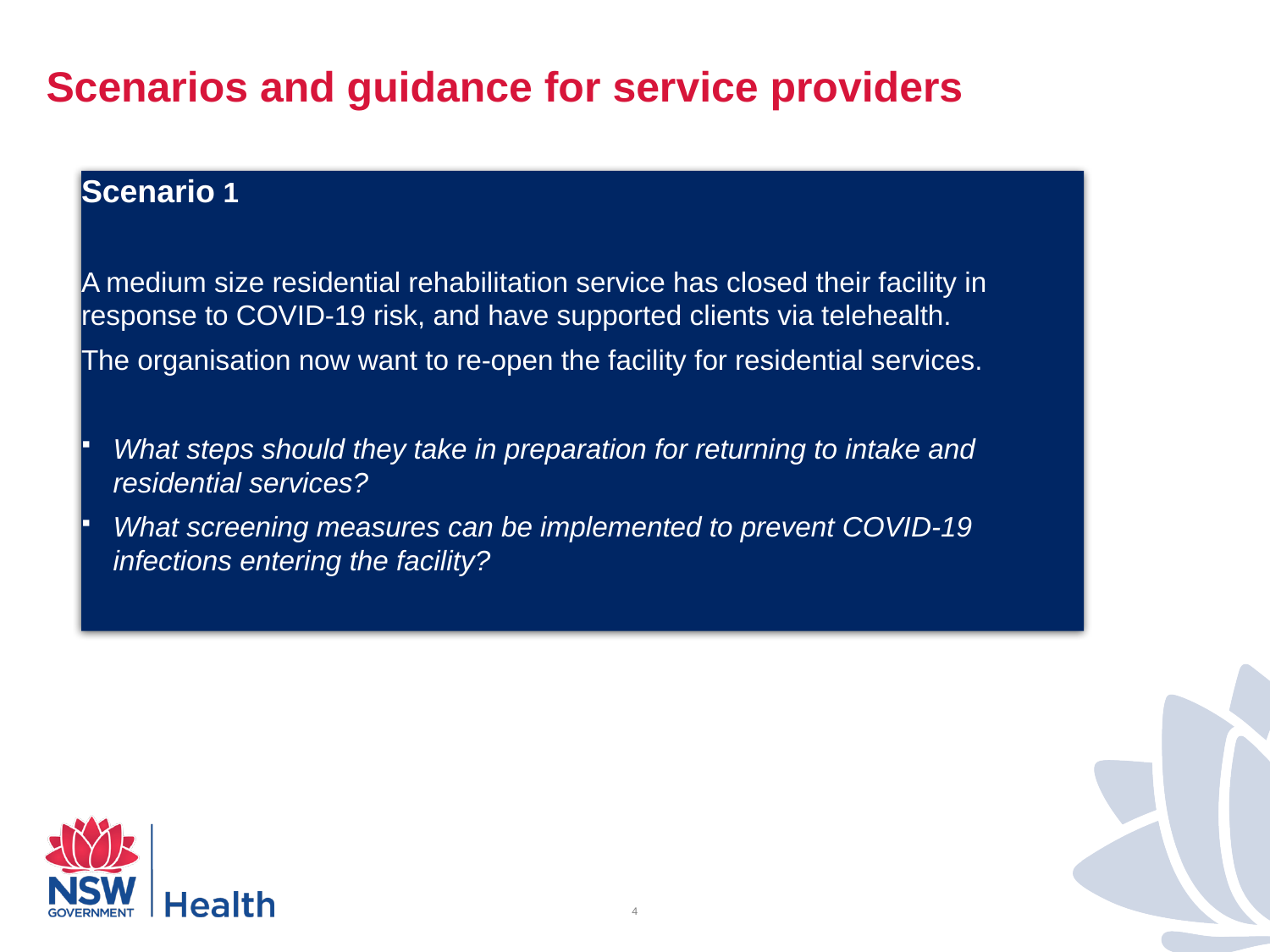

# Scenarios and guidance for service providers
Scenario 1

A medium size residential rehabilitation service has closed their facility in response to COVID-19 risk, and have supported clients via telehealth.
The organisation now want to re-open the facility for residential services.

What steps should they take in preparation for returning to intake and residential services?
What screening measures can be implemented to prevent COVID-19 infections entering the facility?